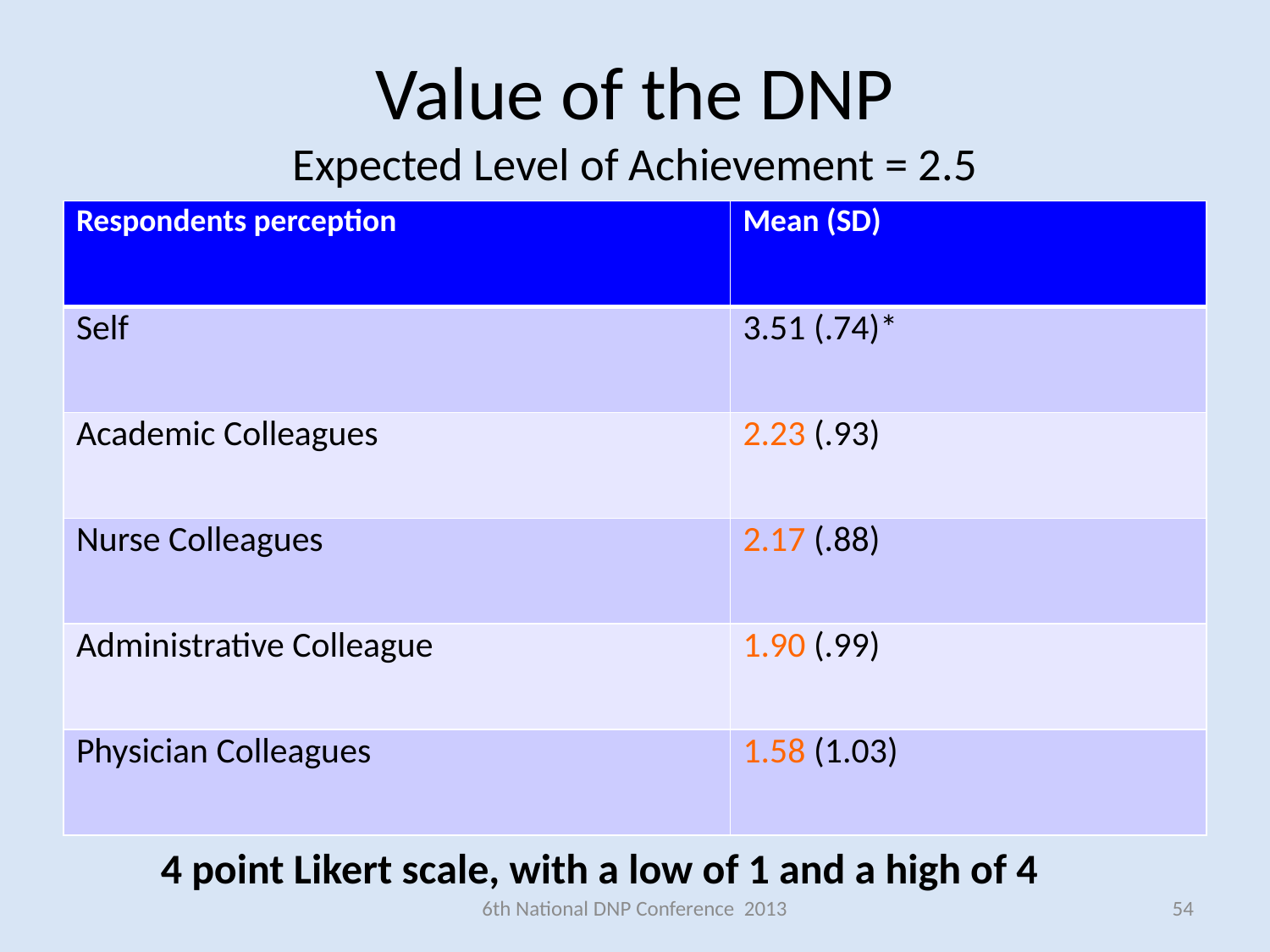

# Value of the DNP Expected Level of Achievement = 2.5
| Respondents perception | Mean (SD) |
| --- | --- |
| Self | 3.51 (.74)\* |
| Academic Colleagues | 2.23 (.93) |
| Nurse Colleagues | 2.17 (.88) |
| Administrative Colleague | 1.90 (.99) |
| Physician Colleagues | 1.58 (1.03) |
4 point Likert scale, with a low of 1 and a high of 4
6th National DNP Conference  2013
54